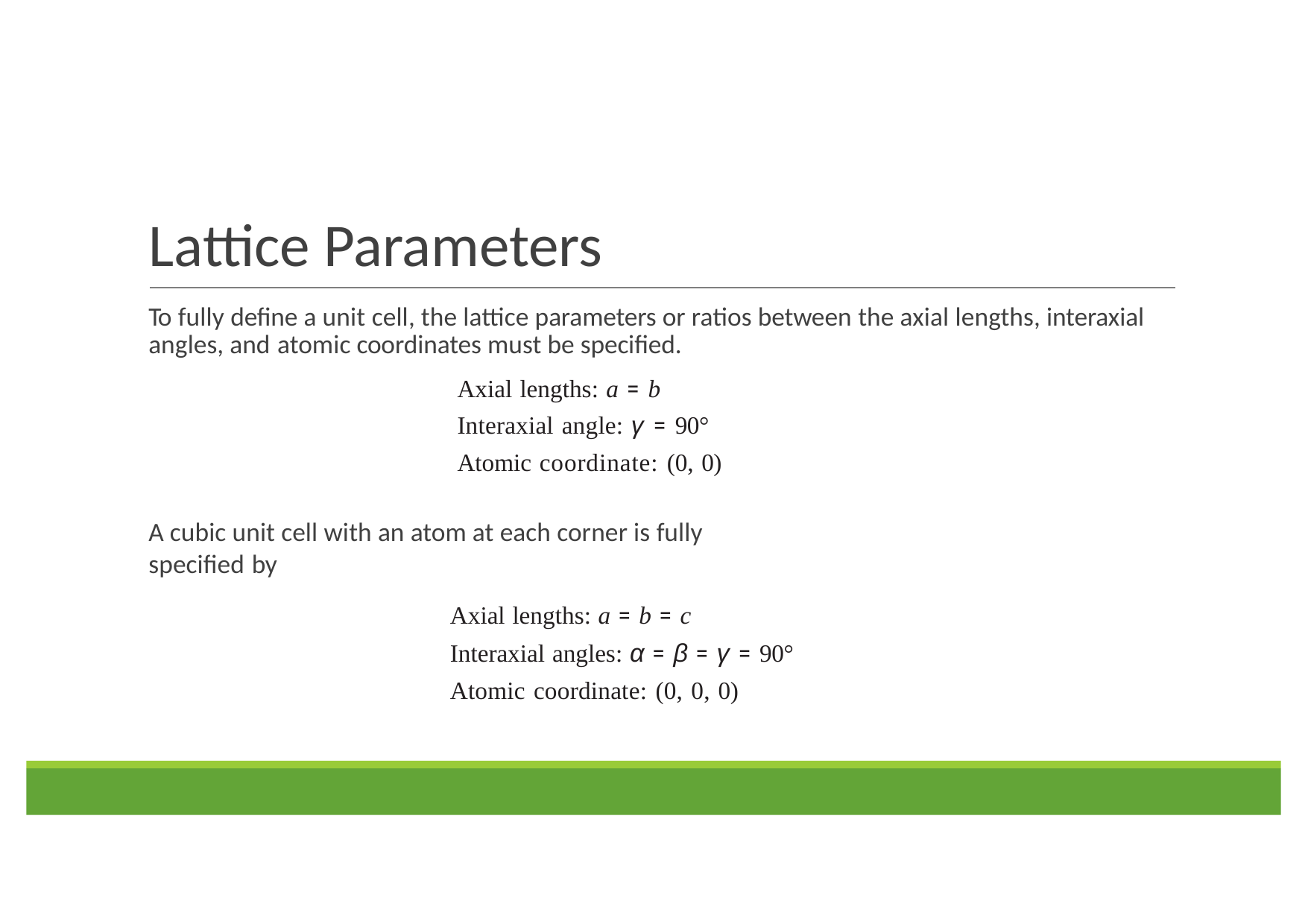

# Lattice Parameters
To fully define a unit cell, the lattice parameters or ratios between the axial lengths, interaxial angles, and atomic coordinates must be specified.
Axial lengths: a = b Interaxial angle: γ = 90° Atomic coordinate: (0, 0)

A cubic unit cell with an atom at each corner is fully specified by
Axial lengths: a = b = c  Interaxial angles: α = β = γ = 90° Atomic coordinate: (0, 0, 0)